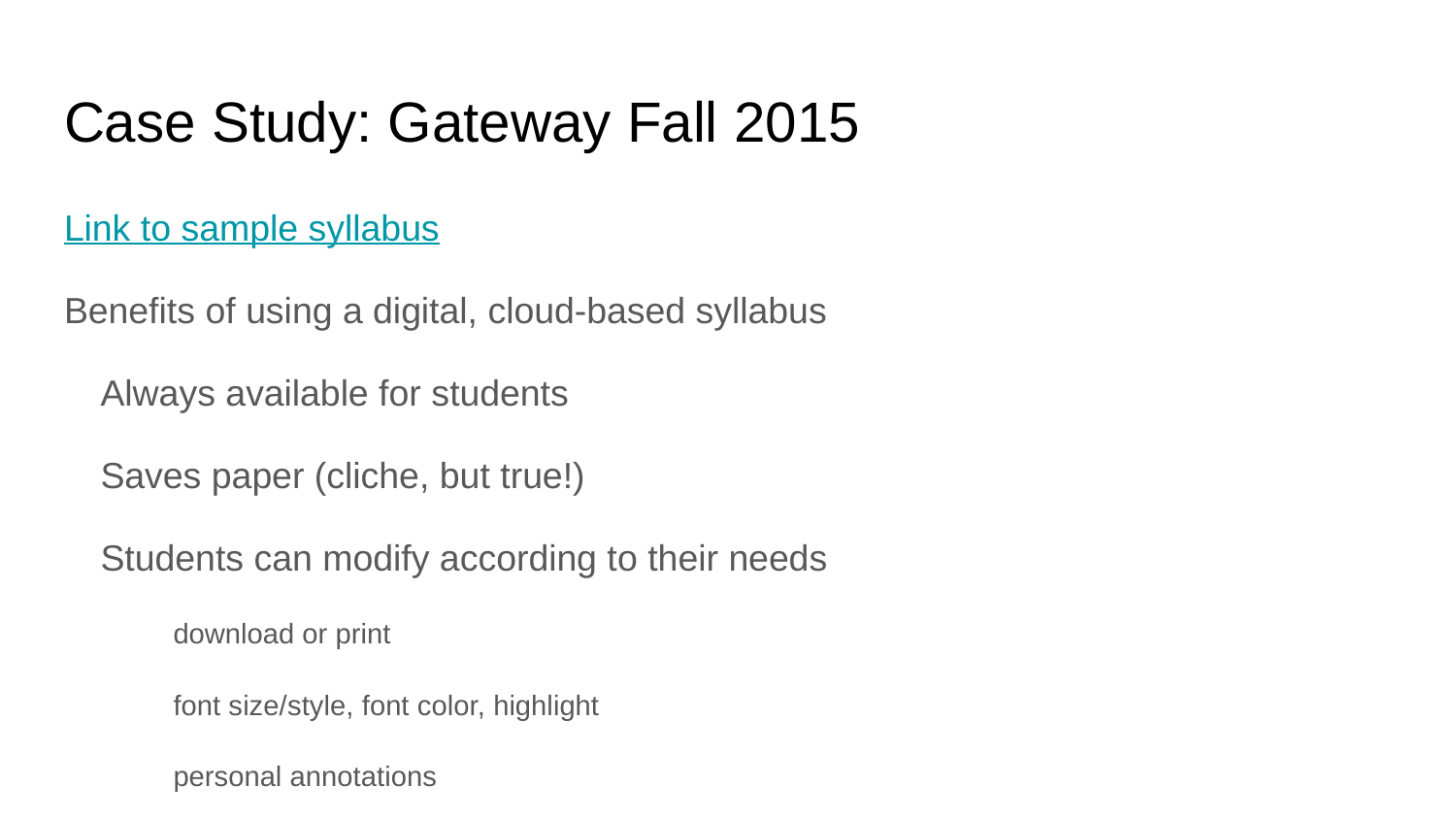

# Case Study: Gateway Fall 2015
Link to sample syllabus
Benefits of using a digital, cloud-based syllabus
Always available for students
Saves paper (cliche, but true!)
Students can modify according to their needs
download or print
font size/style, font color, highlight
personal annotations
Grounding Theory: When students have control over the medium, they take responsibility for the content